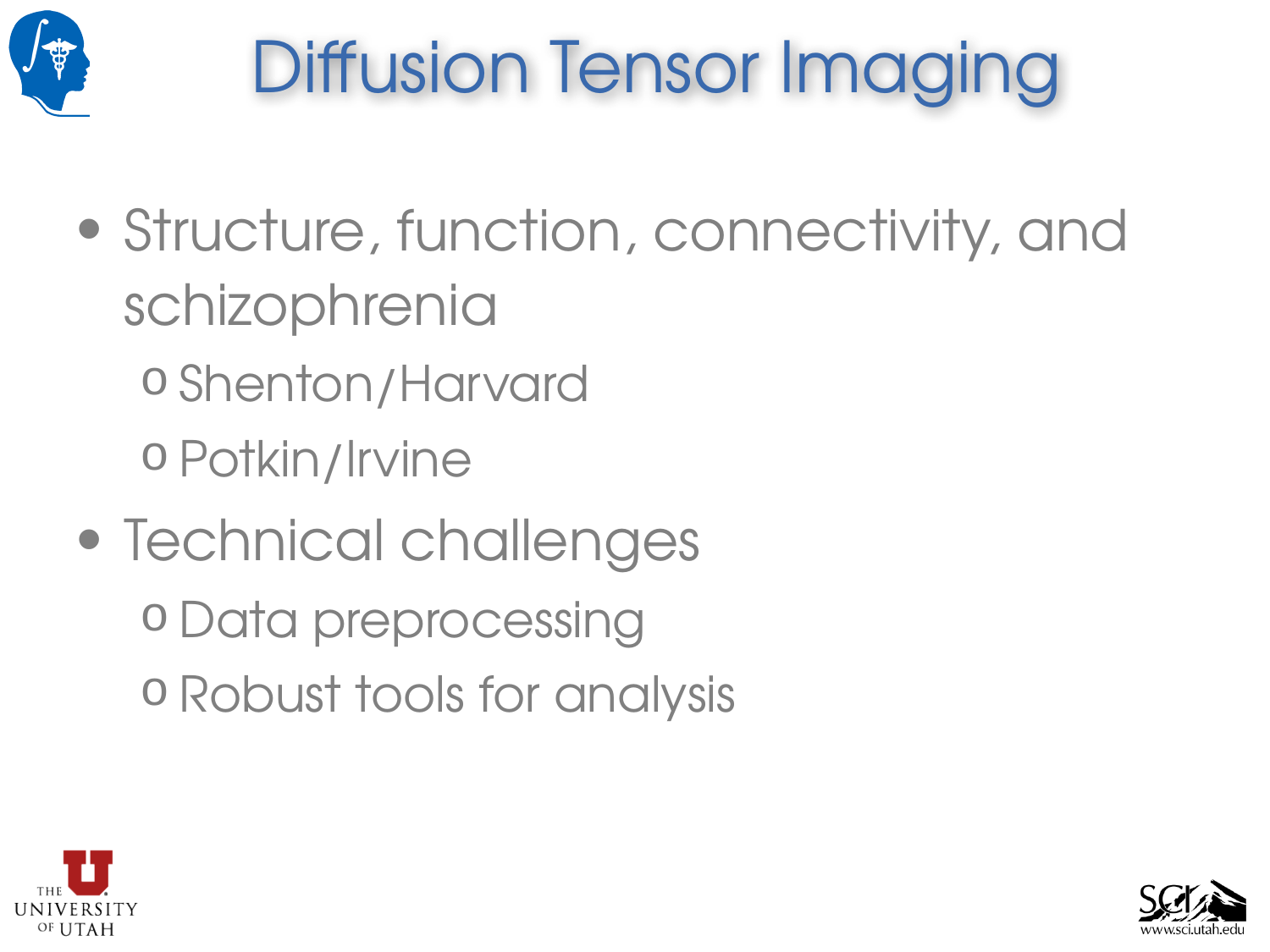

# Diffusion Tensor Imaging
Structure, function, connectivity, and schizophrenia
Shenton/Harvard
Potkin/Irvine
Technical challenges
Data preprocessing
Robust tools for analysis